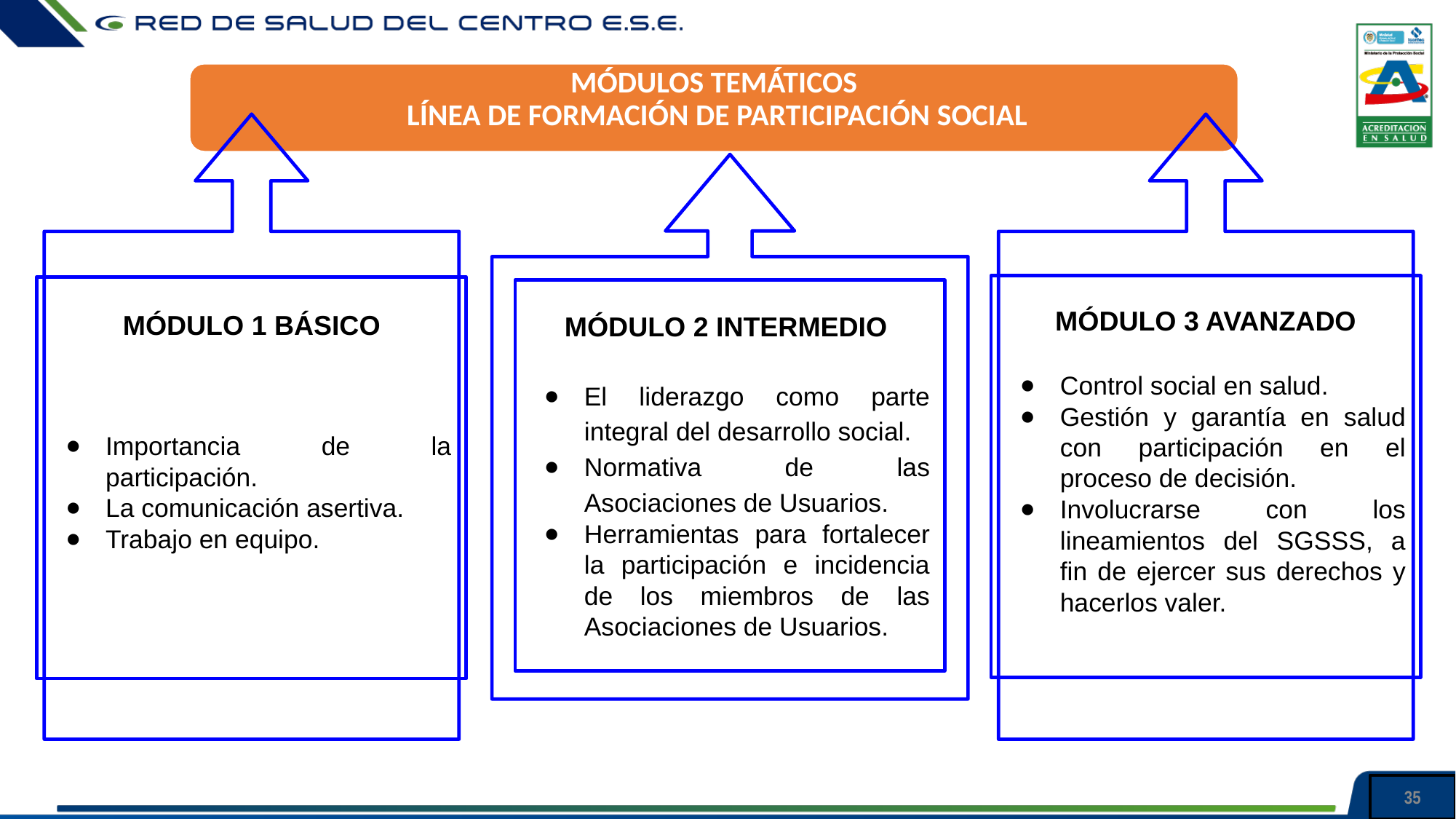

MÓDULOS TEMÁTICOS
 LÍNEA DE FORMACIÓN DE PARTICIPACIÓN SOCIAL

LINEA DE FORMACION DE PARTICIPACIÓN SOCIAL

Importancia de la participación.
La comunicación asertiva.
Trabajo en equipo.

MÓDULO 3 AVANZADO

Control social en salud.
Gestión y garantía en salud con participación en el proceso de decisión.
Involucrarse con los lineamientos del SGSSS, a fin de ejercer sus derechos y hacerlos valer.

MÓDULO 2 INTERMEDIO

El liderazgo como parte integral del desarrollo social.
Normativa de las Asociaciones de Usuarios.
Herramientas para fortalecer la participación e incidencia de los miembros de las Asociaciones de Usuarios.
MÓDULO 1 BÁSICO
35